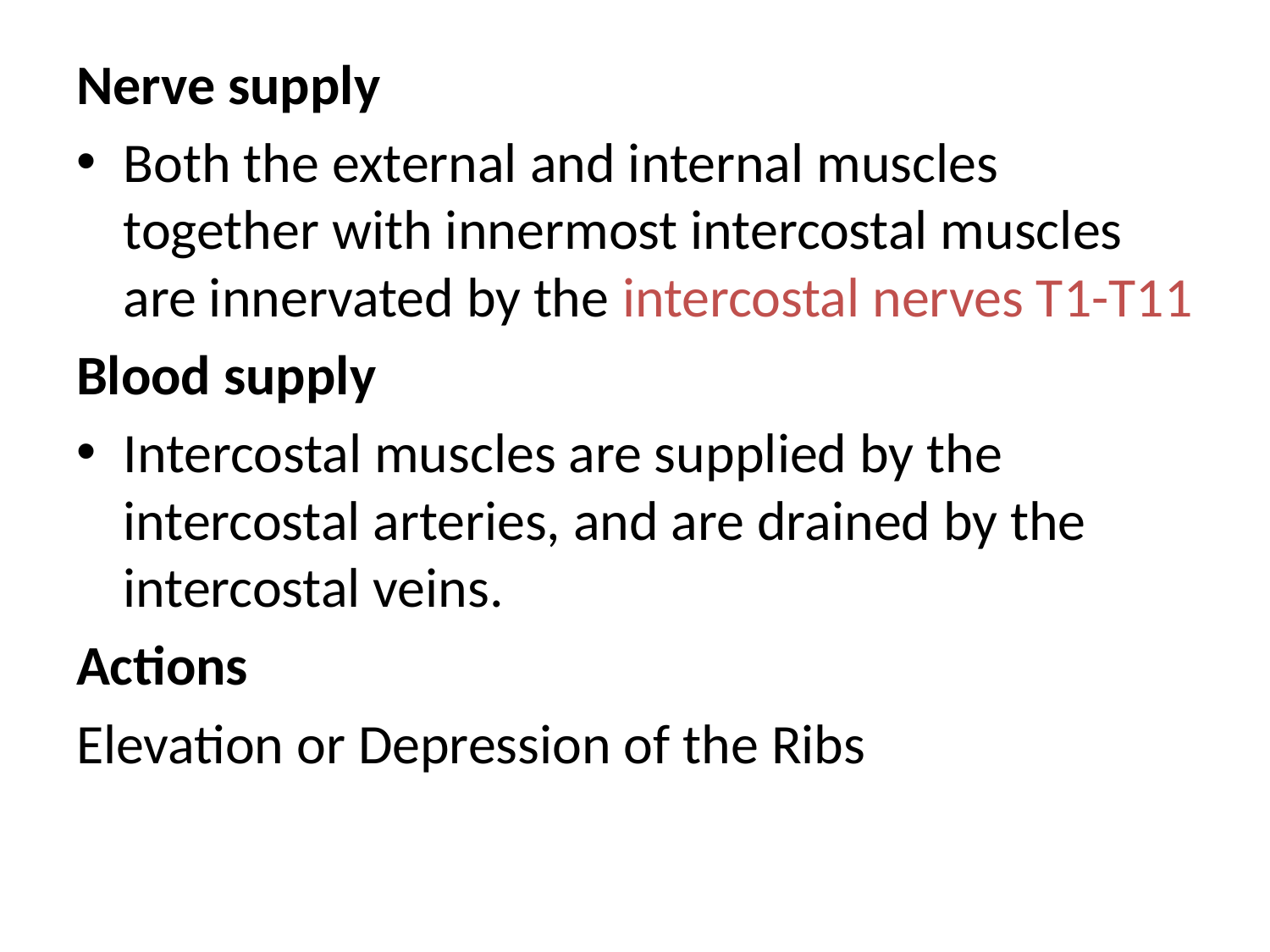

Nerve supply
Both the external and internal muscles together with innermost intercostal muscles are innervated by the intercostal nerves T1-T11
Blood supply
Intercostal muscles are supplied by the intercostal arteries, and are drained by the intercostal veins.
Actions
Elevation or Depression of the Ribs